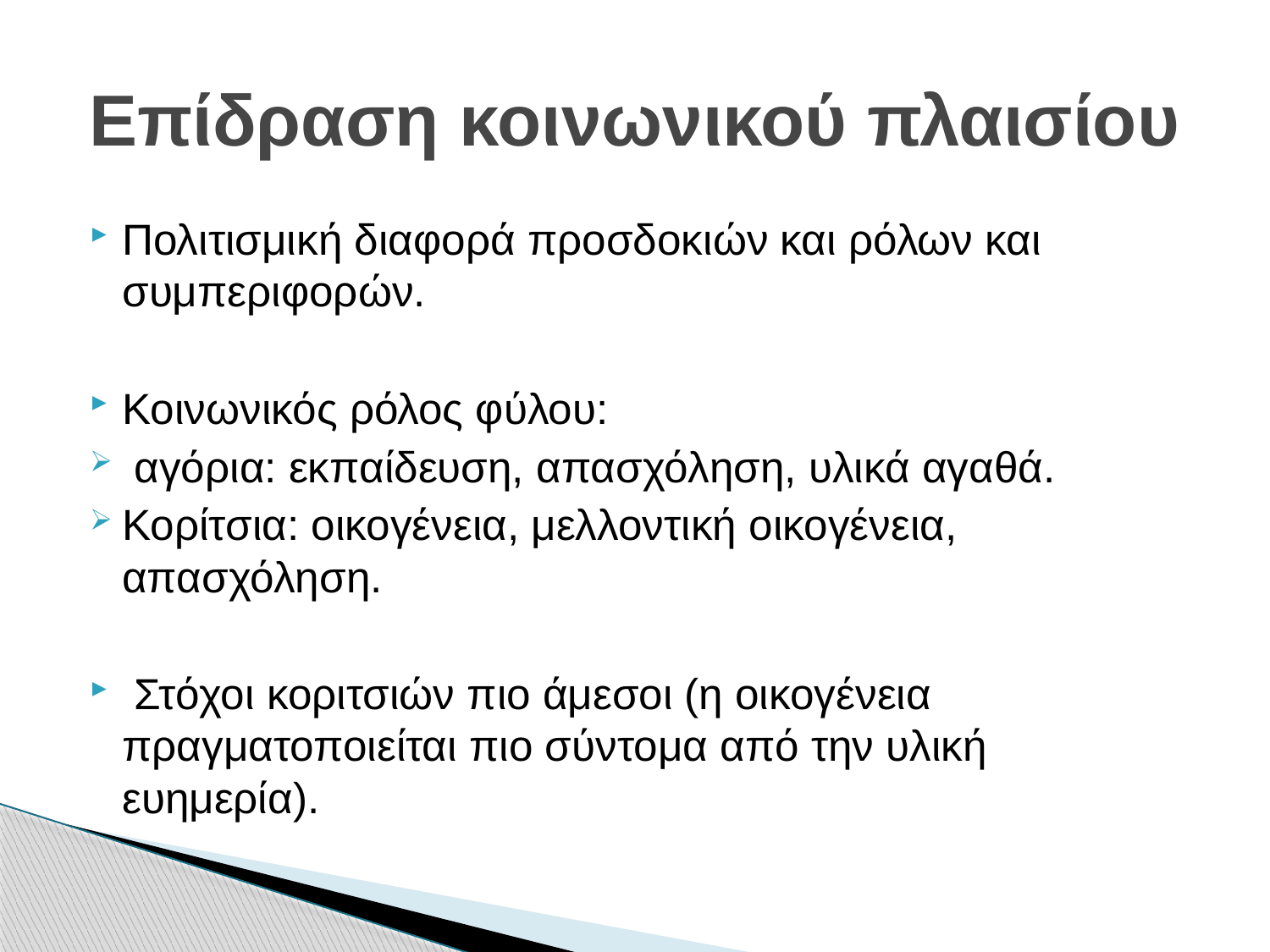

# Επίδραση κοινωνικού πλαισίου
Πολιτισμική διαφορά προσδοκιών και ρόλων και συμπεριφορών.

Κοινωνικός ρόλος φύλου:
 αγόρια: εκπαίδευση, απασχόληση, υλικά αγαθά.
Κορίτσια: οικογένεια, μελλοντική οικογένεια, απασχόληση.

 Στόχοι κοριτσιών πιο άμεσοι (η οικογένεια πραγματοποιείται πιο σύντομα από την υλική ευημερία).